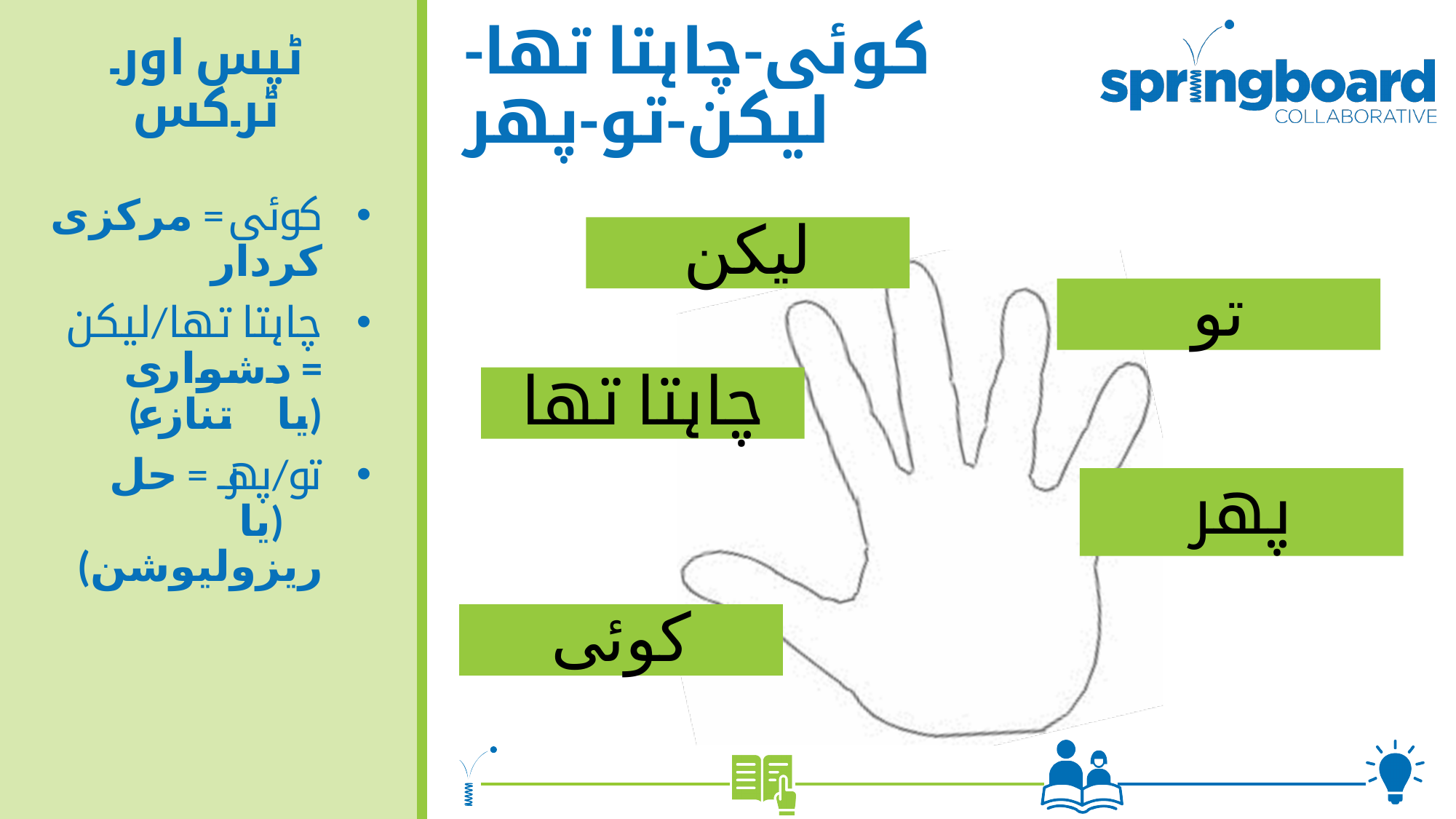

# کوئی-چاہتا تھا-لیکن-تو-پھر
ٹپس اور ٹرکس
کوئی = مرکزی کردار
چاہتا تھا/لیکن = دشواری         (یا تنازعہ)
تو/پھر = حل            (یا ریزولیوشن)

لیکن
تو
چاہتا تھا
پھر
کوئی